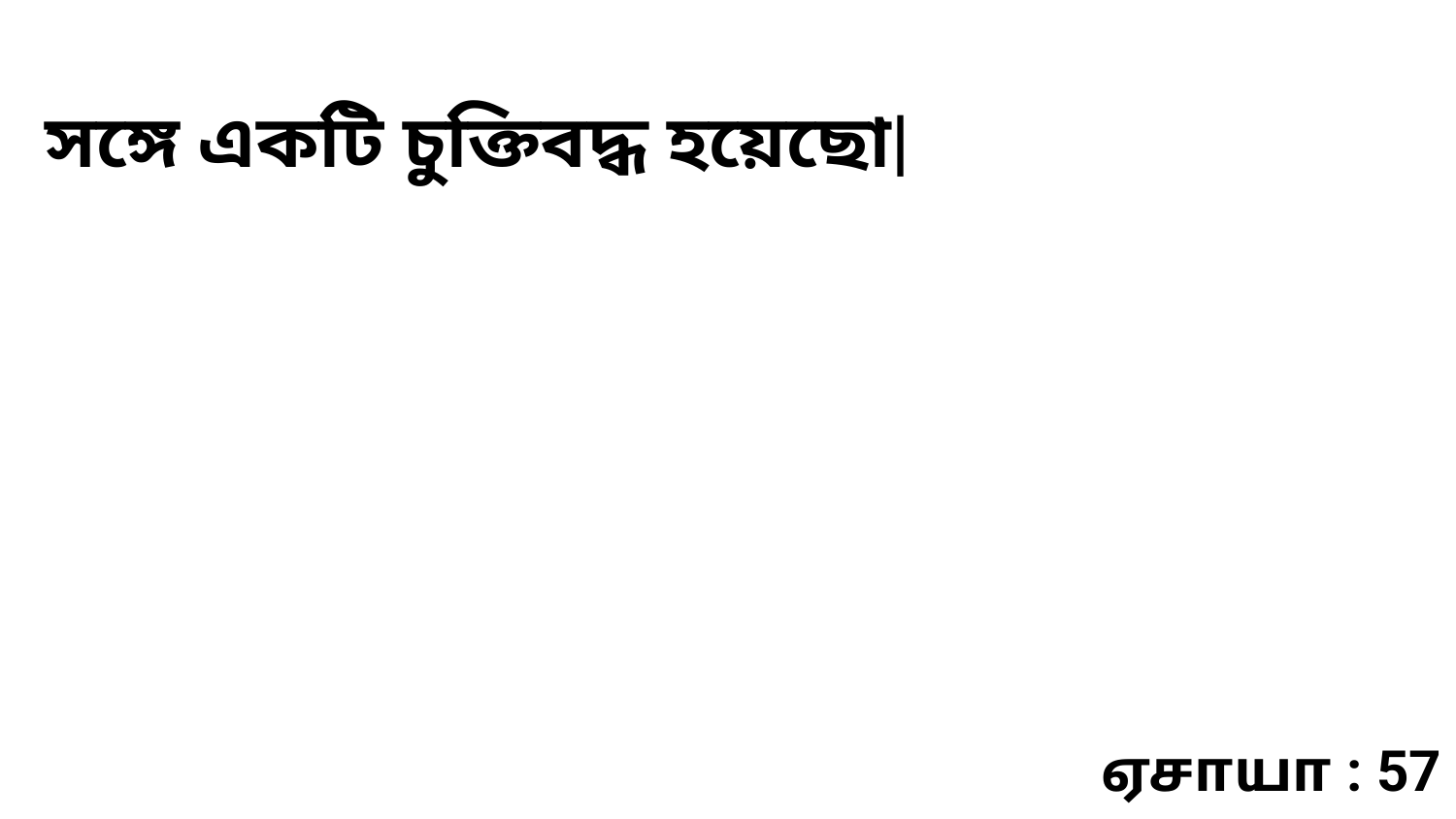

সঙ্গে একটি চুক্তিবদ্ধ হয়েছো|
ஏசாயா : 57